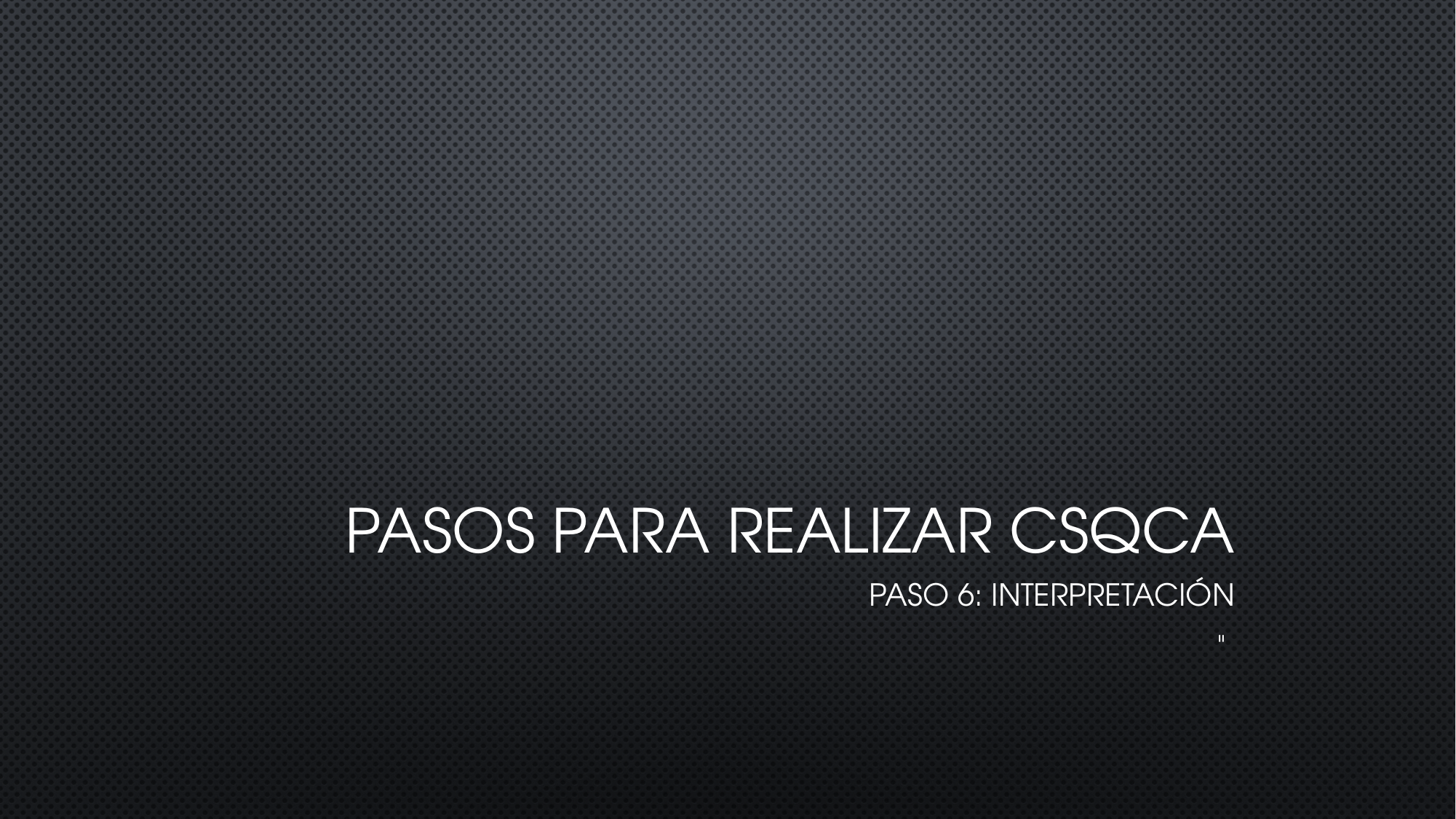

# Pasos para realizar csqca
PASO 6: INTERPRETACIÓN
"